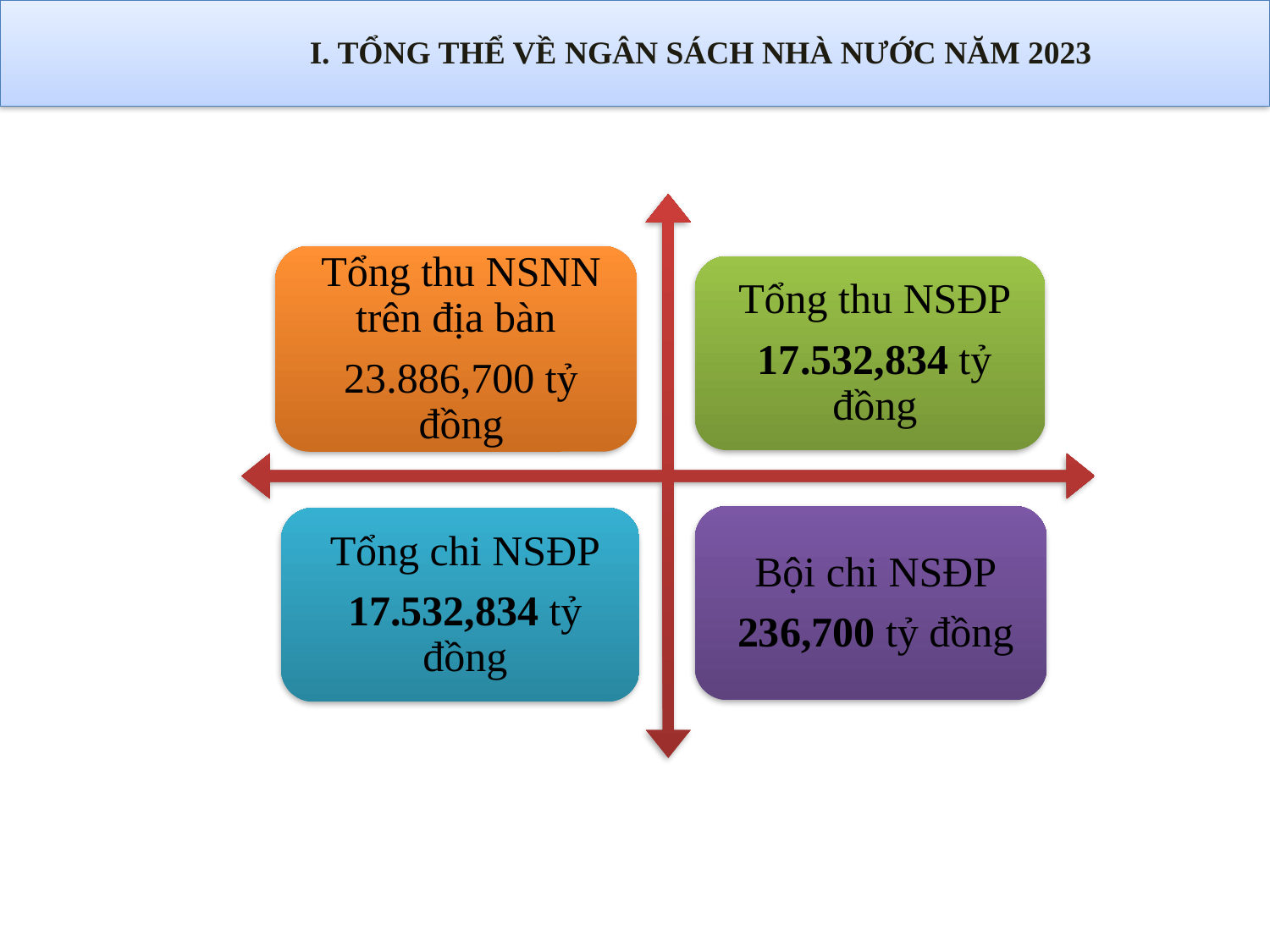

# I. TỔNG THỂ VỀ NGÂN SÁCH NHÀ NƯỚC NĂM 2023
Tổng thu NSNN trên địa bàn
23.886,700 tỷ đồng
Tổng thu NSĐP
17.532,834 tỷ đồng
Tổng chi NSĐP
17.532,834 tỷ đồng
Bội chi NSĐP
236,700 tỷ đồng